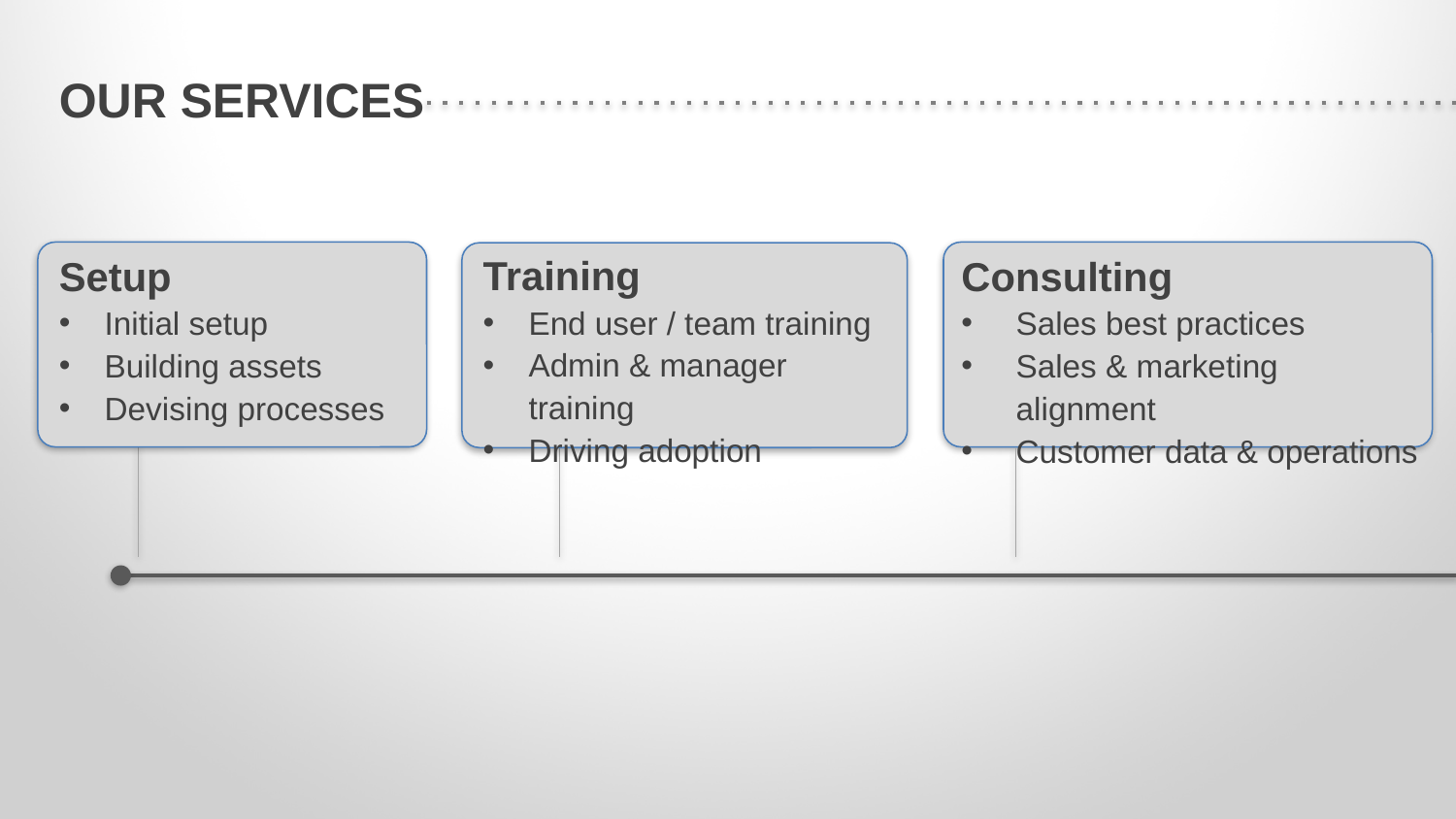

OUR SERVICES
Training
End user / team training
Admin & manager training
Driving adoption

Consulting
Sales best practices
Sales & marketing alignment
Customer data & operations
Setup
Initial setup
Building assets
Devising processes